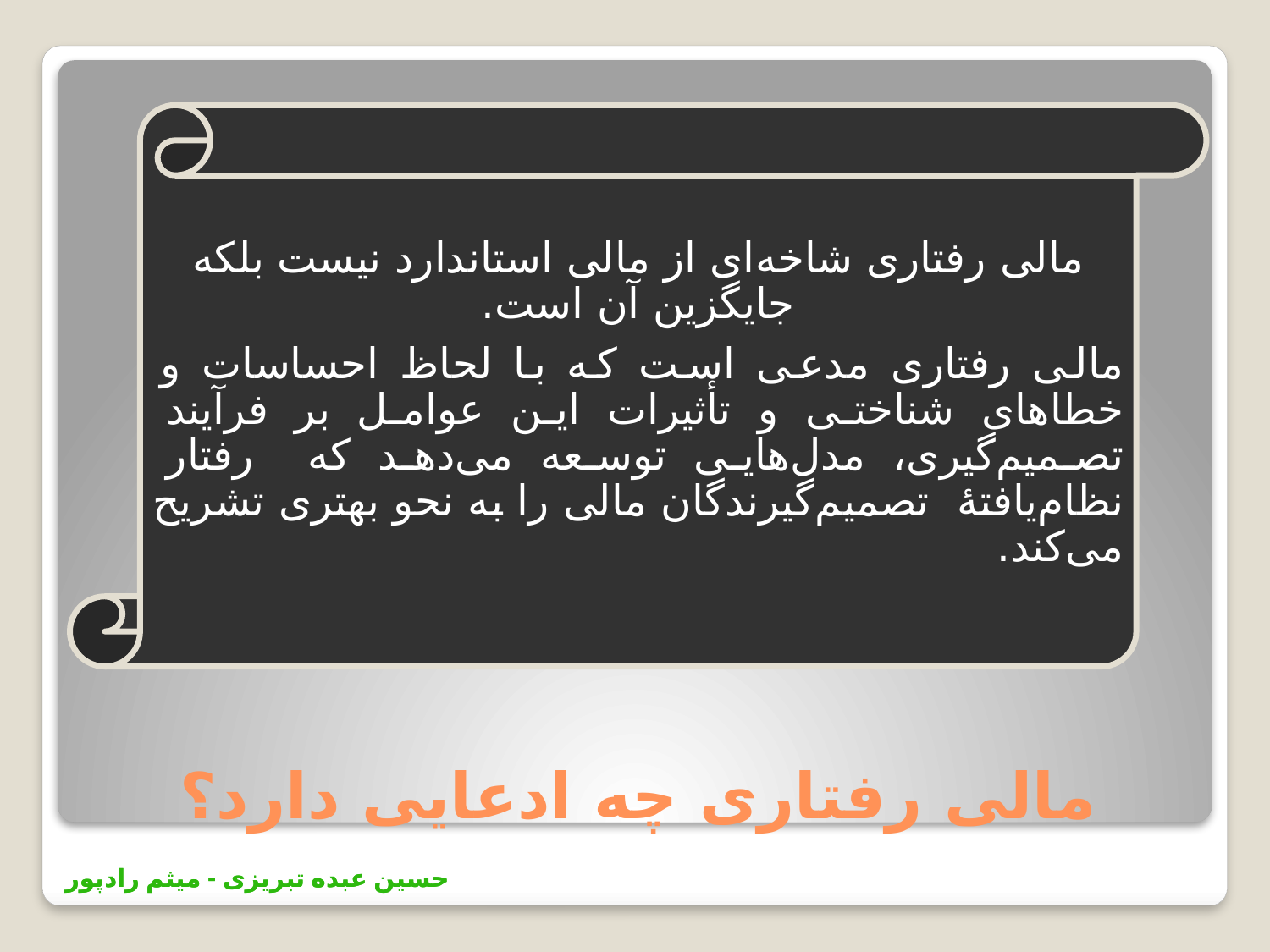

مالی رفتاری شاخه‌ای از مالی استاندارد نیست بلکه جایگزین آن است.
مالی رفتاری مدعی است که با لحاظ احساسات و خطاهای شناختی و تأثیرات این عوامل بر فرآیند تصمیم‌گیری، مدل‌هایی توسعه می‌دهد که  رفتار نظام‌یافتۀ  تصمیم‌گیرندگان مالی را به نحو بهتری تشریح می‌کند.
# مالی رفتاری چه ادعایی دارد؟